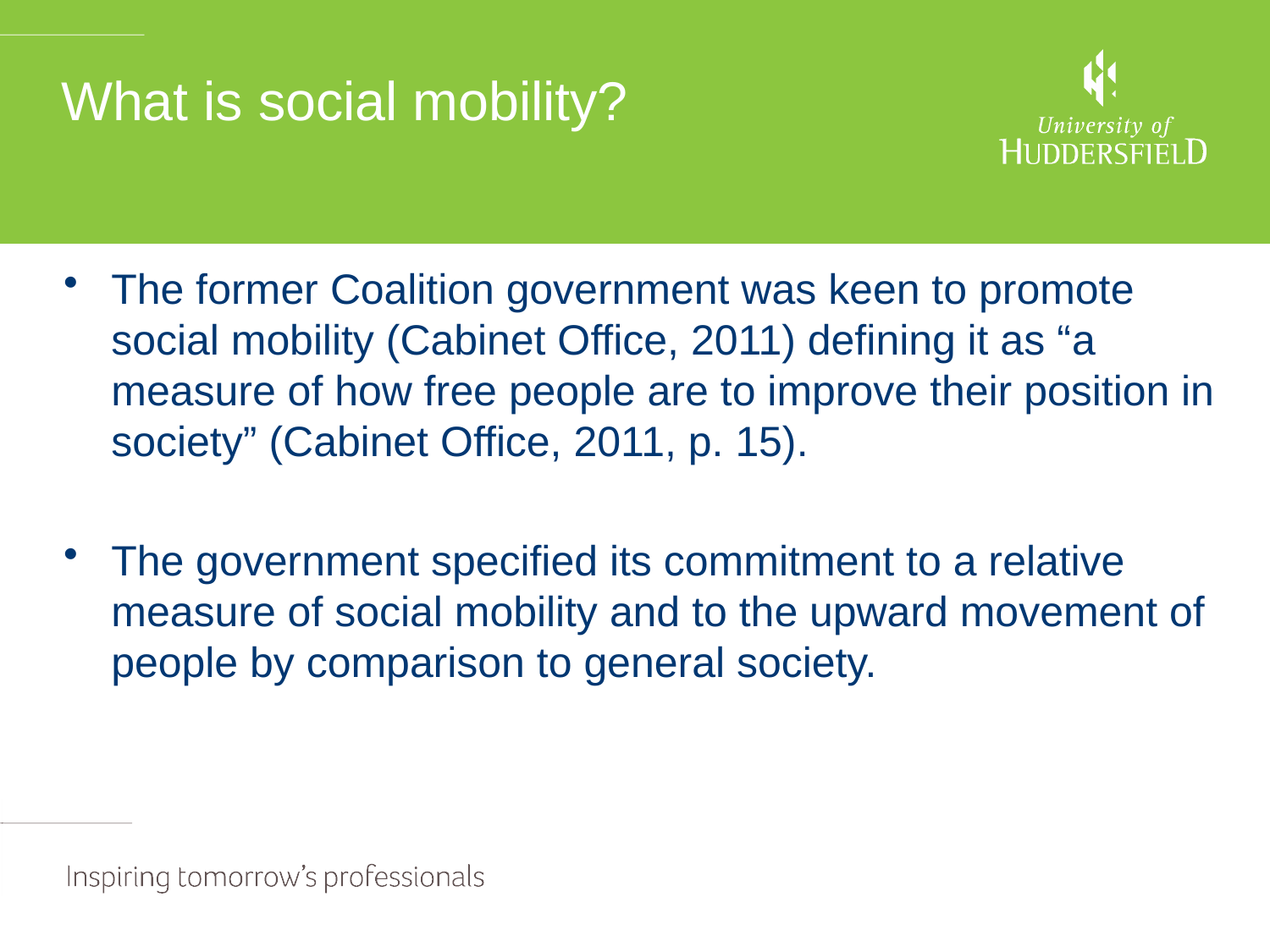

# What is social mobility?
The former Coalition government was keen to promote social mobility (Cabinet Office, 2011) defining it as “a measure of how free people are to improve their position in society” (Cabinet Office, 2011, p. 15).

The government specified its commitment to a relative measure of social mobility and to the upward movement of people by comparison to general society.